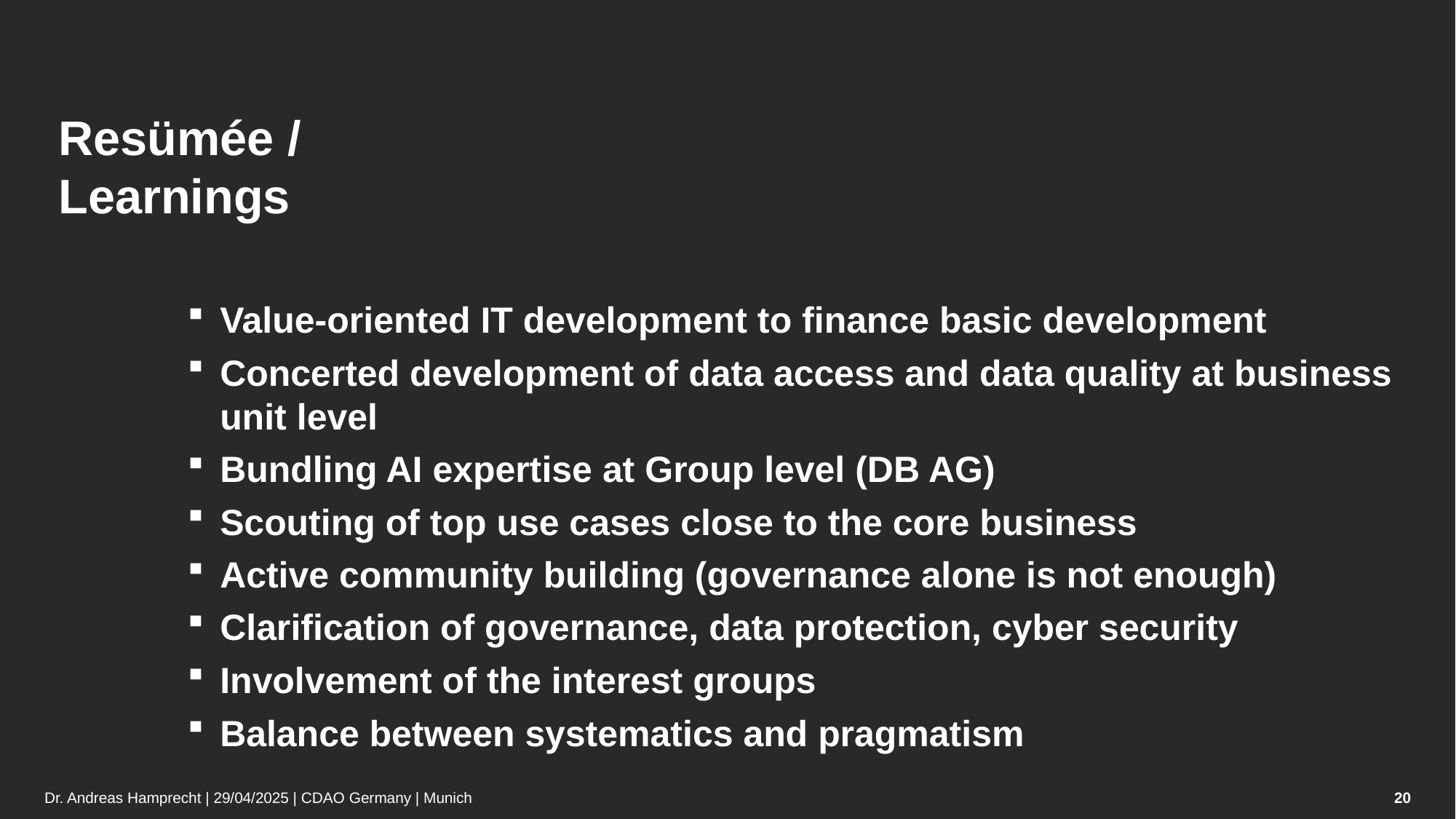

# Resümée / Learnings
Value-oriented IT development to finance basic development
Concerted development of data access and data quality at business unit level
Bundling AI expertise at Group level (DB AG)
Scouting of top use cases close to the core business
Active community building (governance alone is not enough)
Clarification of governance, data protection, cyber security
Involvement of the interest groups
Balance between systematics and pragmatism

Dr. Andreas Hamprecht | 29/04/2025 | CDAO Germany | Munich
20